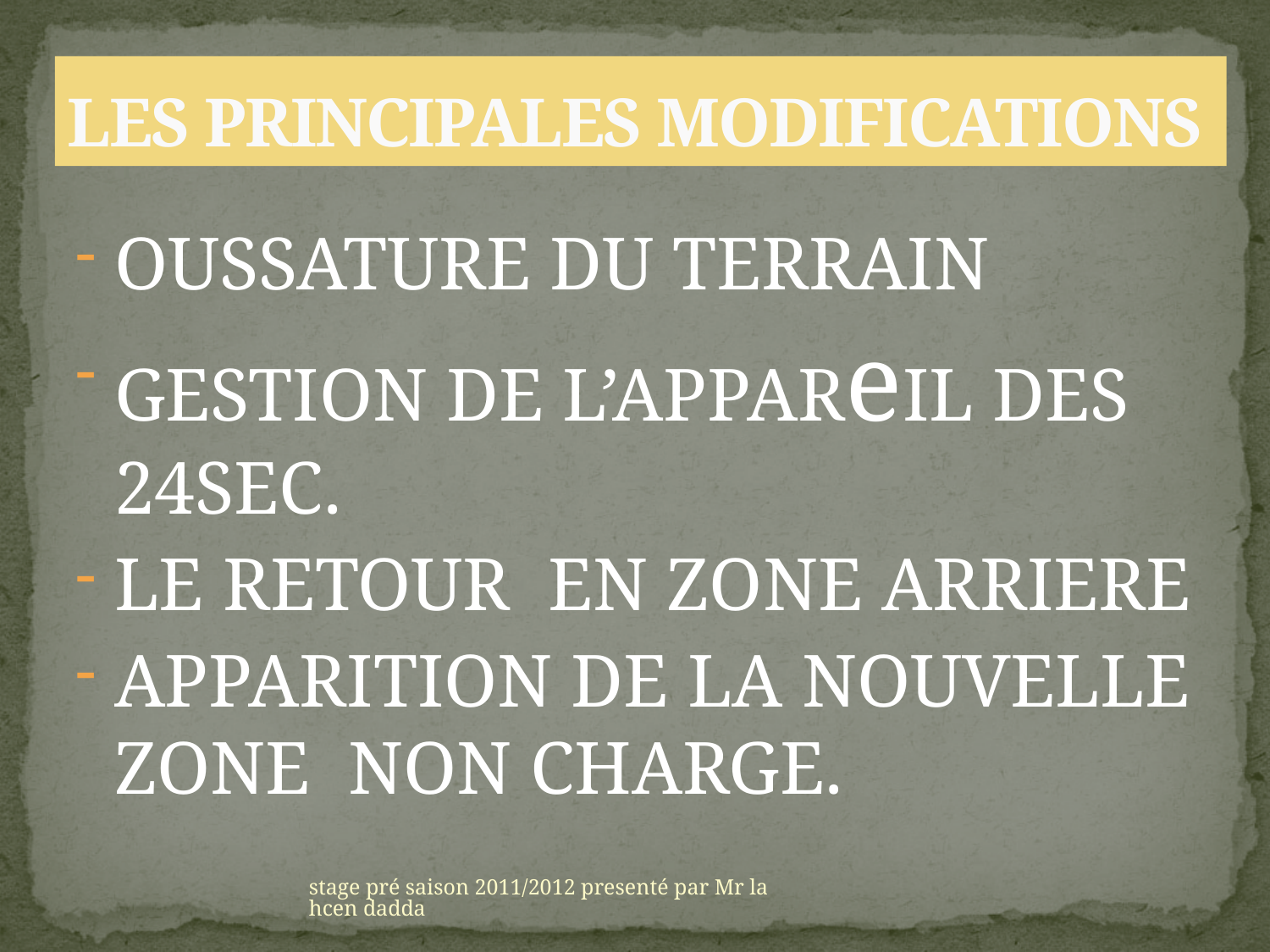

# LES PRINCIPALES MODIFICATIONS
OUSSATURE DU TERRAIN
GESTION DE L’APPAReIL DES 24SEC.
LE RETOUR  EN ZONE ARRIERE
APPARITION DE LA NOUVELLE ZONE  NON CHARGE.
stage pré saison 2011/2012 presenté par Mr lahcen dadda